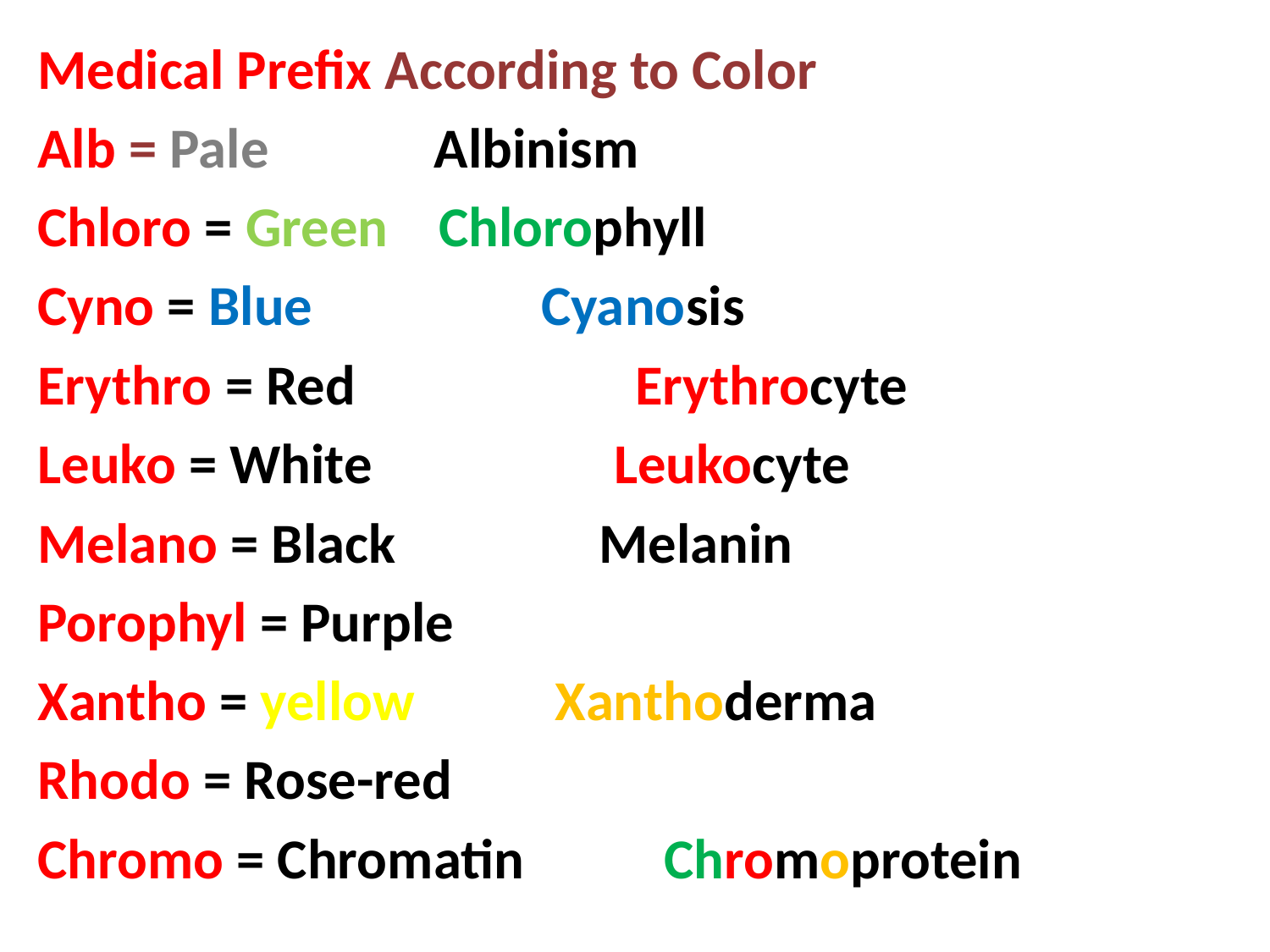

Medical Prefix According to Color
Alb = Pale             Albinism
Chloro = Green    Chlorophyll
Cyno = Blue                  Cyanosis
Erythro = Red                      Erythrocyte
Leuko = White                   Leukocyte
Melano = Black                Melanin
Porophyl = Purple
Xantho = yellow           Xanthoderma
Rhodo = Rose-red
Chromo = Chromatin           Chromoprotein